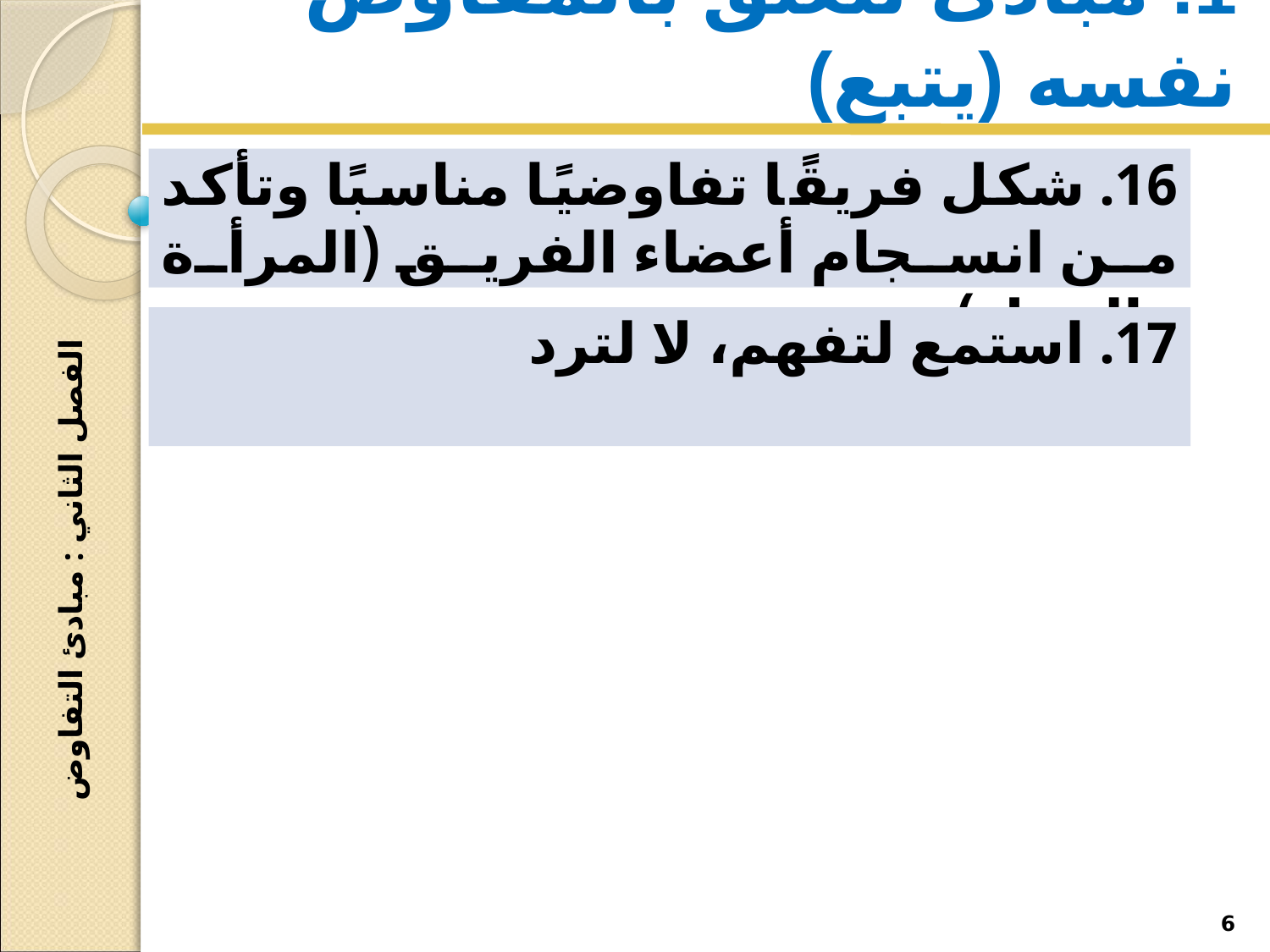

# 1. مبادئ تتعلق بالمفاوض نفسه (يتبع)
16. شكل فريقًا تفاوضيًا مناسبًا وتأكد من انسجام أعضاء الفريق (المرأة والرجل)

17. استمع لتفهم، لا لترد

الفصل الثاني : مبادئ التفاوض
6